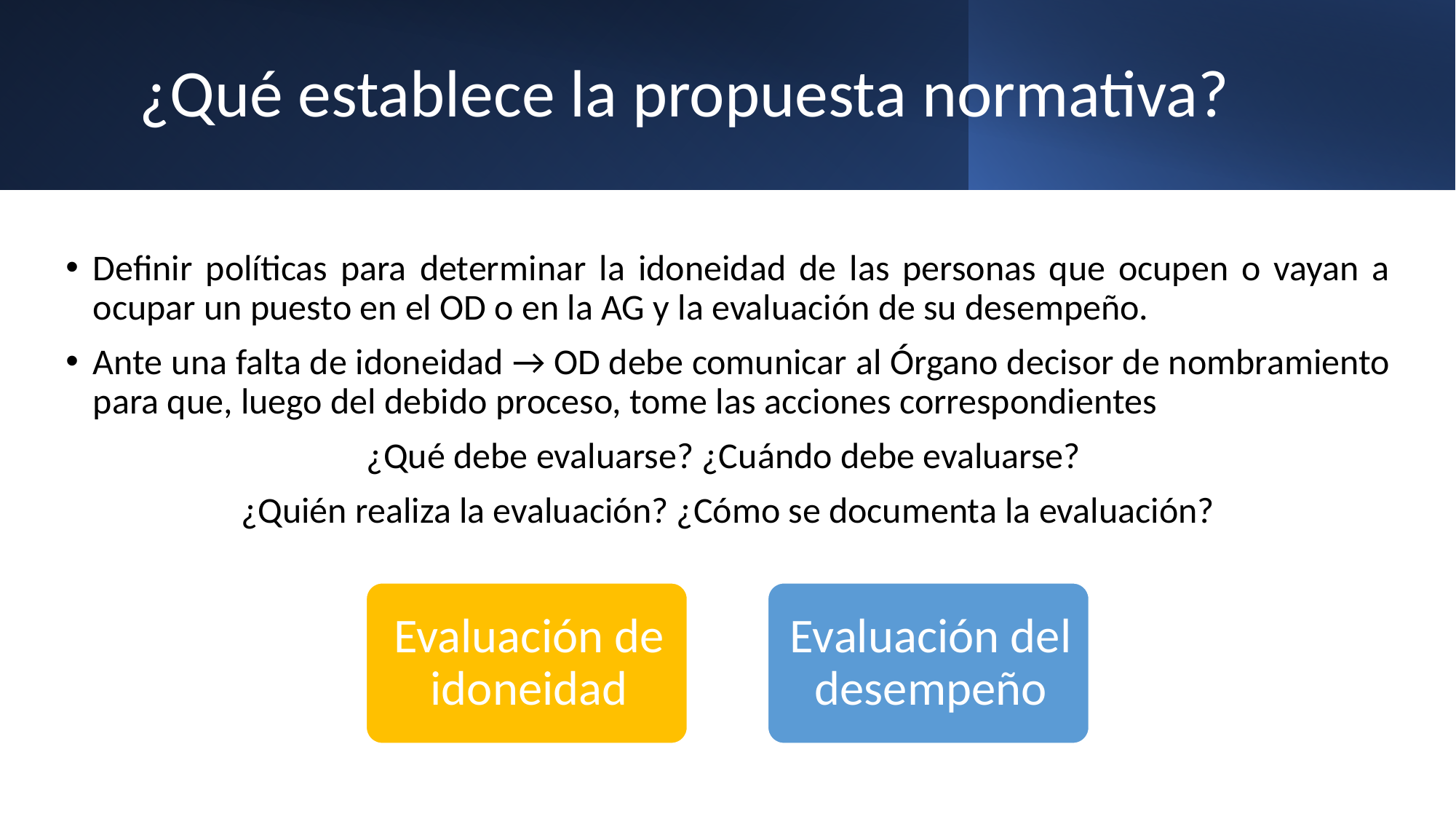

# ¿Qué establece la propuesta normativa?
Definir políticas para determinar la idoneidad de las personas que ocupen o vayan a ocupar un puesto en el OD o en la AG y la evaluación de su desempeño.
Ante una falta de idoneidad → OD debe comunicar al Órgano decisor de nombramiento para que, luego del debido proceso, tome las acciones correspondientes
¿Qué debe evaluarse? ¿Cuándo debe evaluarse?
¿Quién realiza la evaluación? ¿Cómo se documenta la evaluación?

Evaluación de idoneidad
Evaluación del desempeño